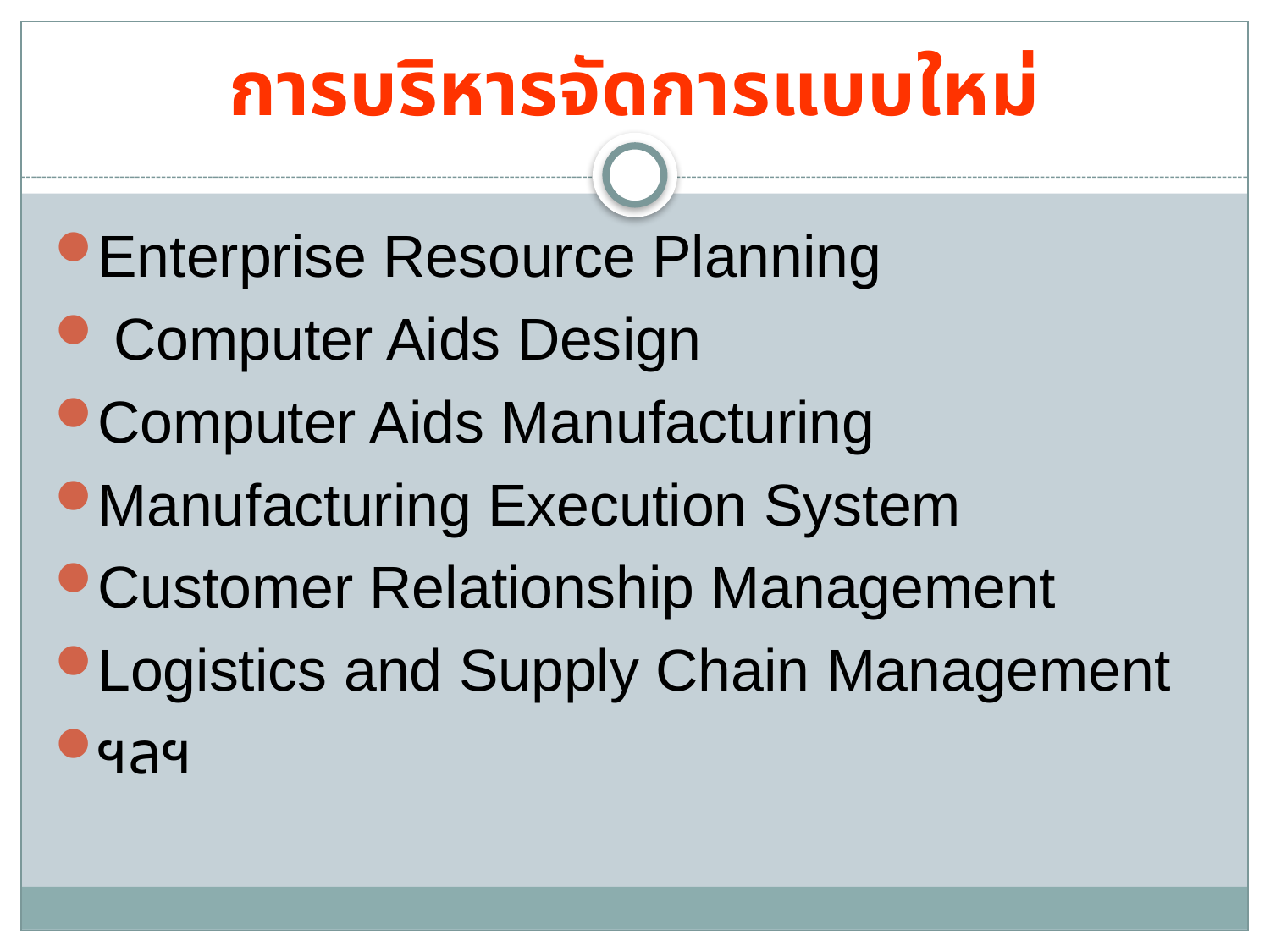

# การบริหารจัดการแบบใหม่
Enterprise Resource Planning
 Computer Aids Design
Computer Aids Manufacturing
Manufacturing Execution System
Customer Relationship Management
Logistics and Supply Chain Management
ฯลฯ